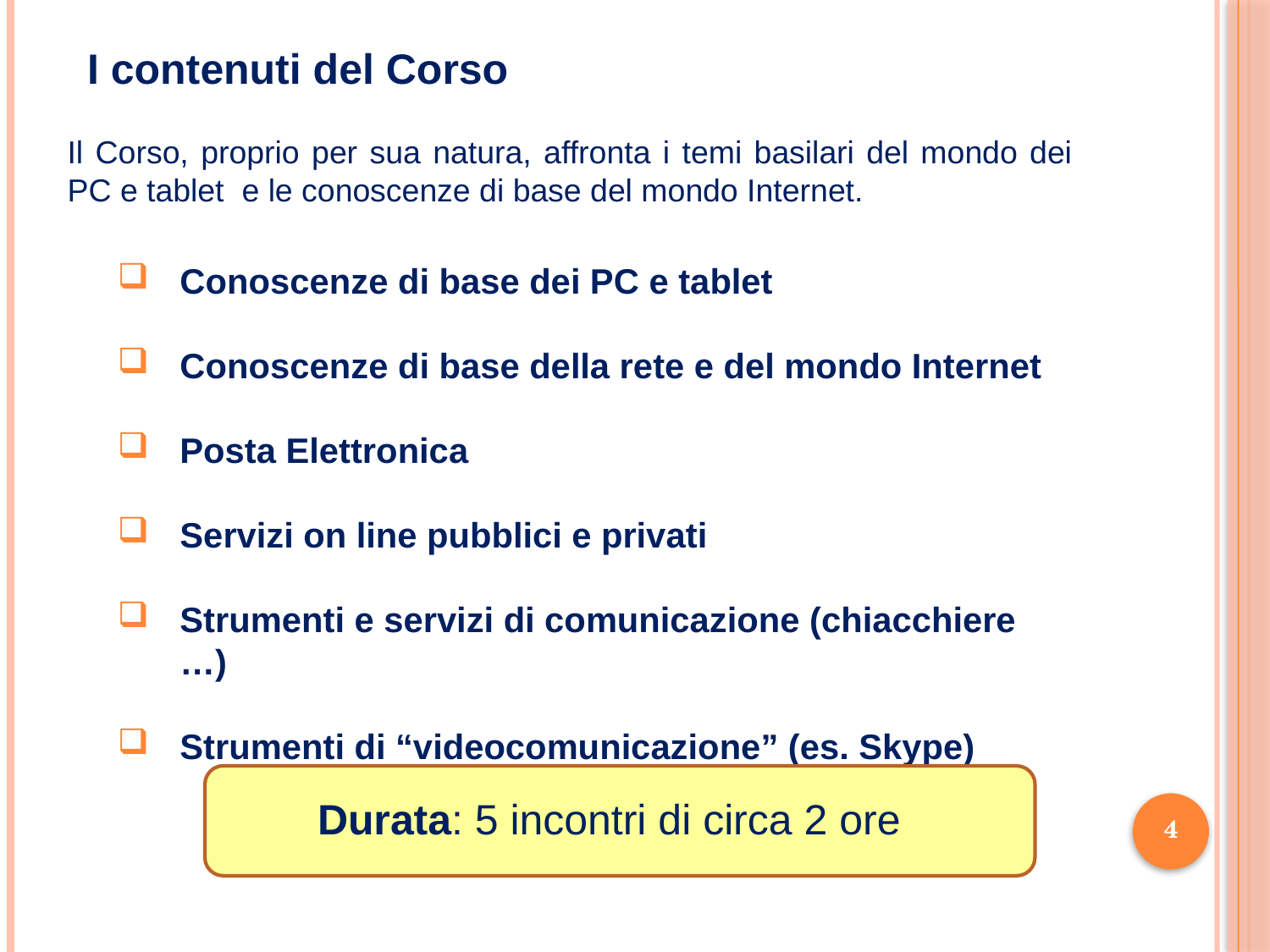

I contenuti del Corso
Il Corso, proprio per sua natura, affronta i temi basilari del mondo dei PC e tablet  e le conoscenze di base del mondo Internet.

Conoscenze di base dei PC e tablet

Conoscenze di base della rete e del mondo Internet

Posta Elettronica

Servizi on line pubblici e privati

Strumenti e servizi di comunicazione (chiacchiere …)

Strumenti di “videocomunicazione” (es. Skype)

Durata: 5 incontri di circa 2 ore
4